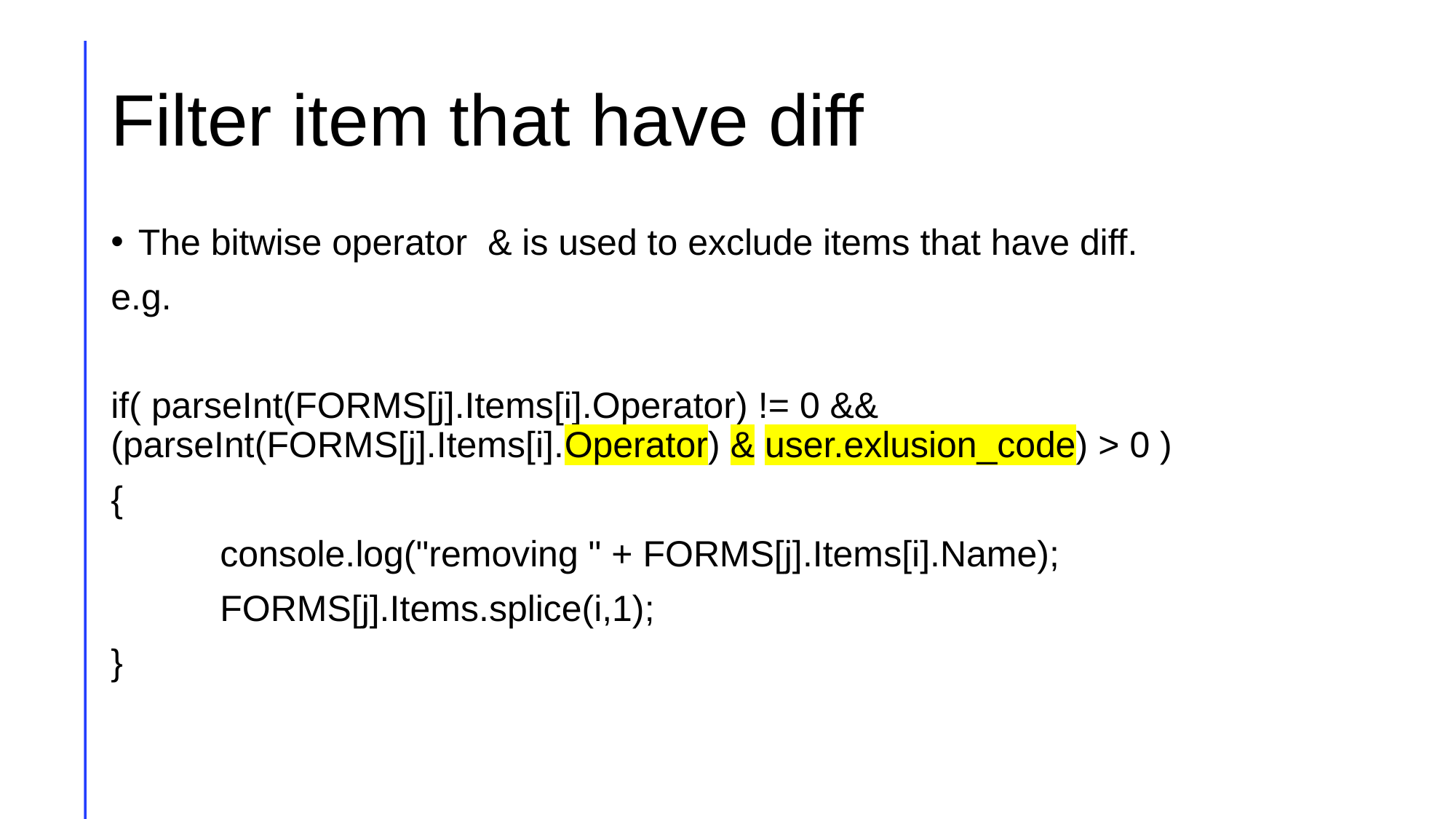

# Filter item that have diff
The bitwise operator  & is used to exclude items that have diff.
e.g.

if( parseInt(FORMS[j].Items[i].Operator) != 0 && (parseInt(FORMS[j].Items[i].Operator) & user.exlusion_code) > 0 )
{
	console.log("removing " + FORMS[j].Items[i].Name);
	FORMS[j].Items.splice(i,1);
}